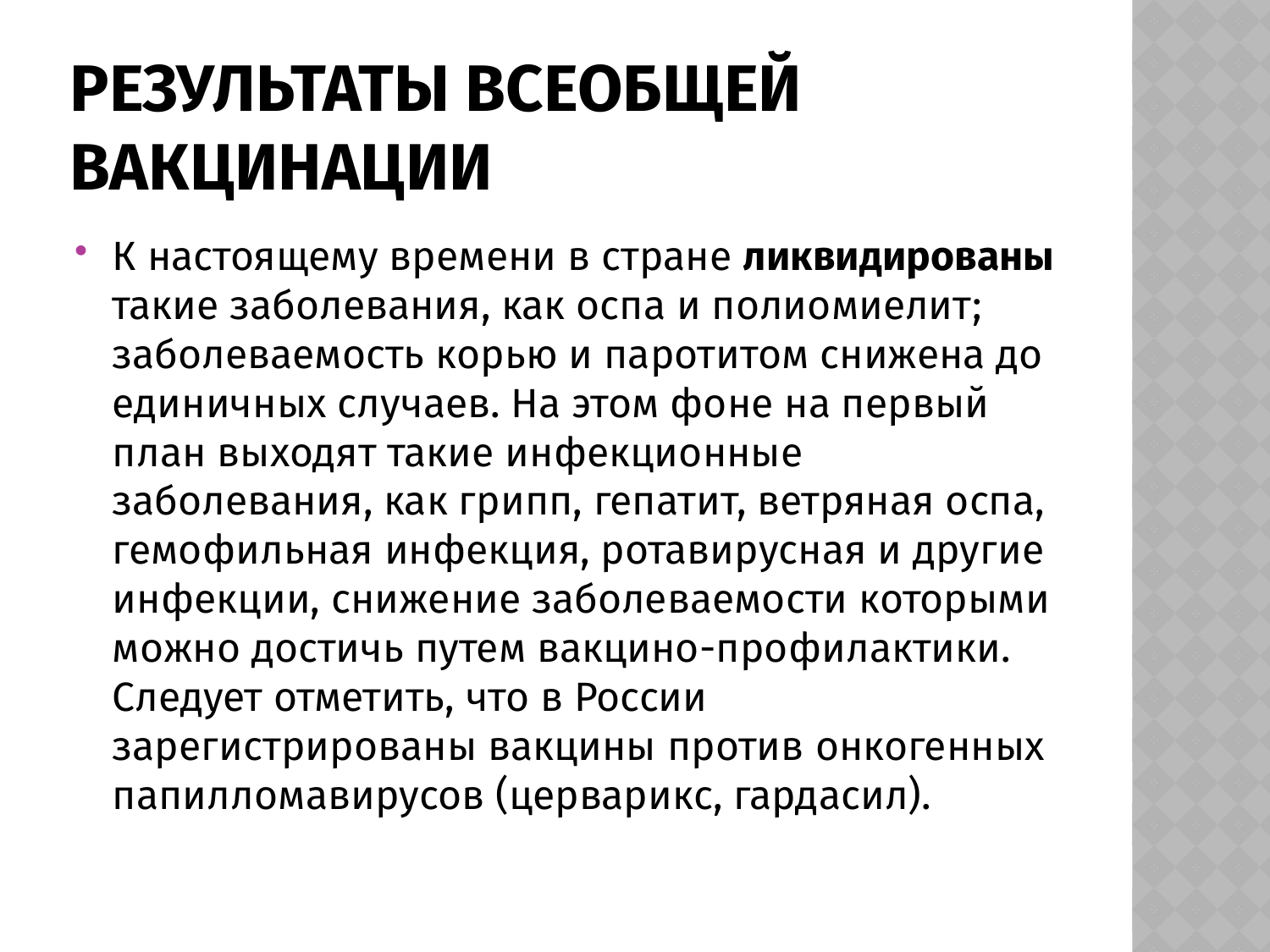

# Результаты всеобщей вакцинации
К настоящему времени в стране ликвидированы такие заболевания, как оспа и полиомиелит; заболеваемость корью и паротитом снижена до единичных случаев. На этом фоне на первый план выходят такие инфекционные заболевания, как грипп, гепатит, ветряная оспа, гемофильная инфекция, ротавирусная и другие инфекции, снижение заболеваемости которыми можно достичь путем вакцино-профилактики.
Следует отметить, что в России зарегистрированы вакцины против онкогенных папилломавирусов (церварикс, гардасил).